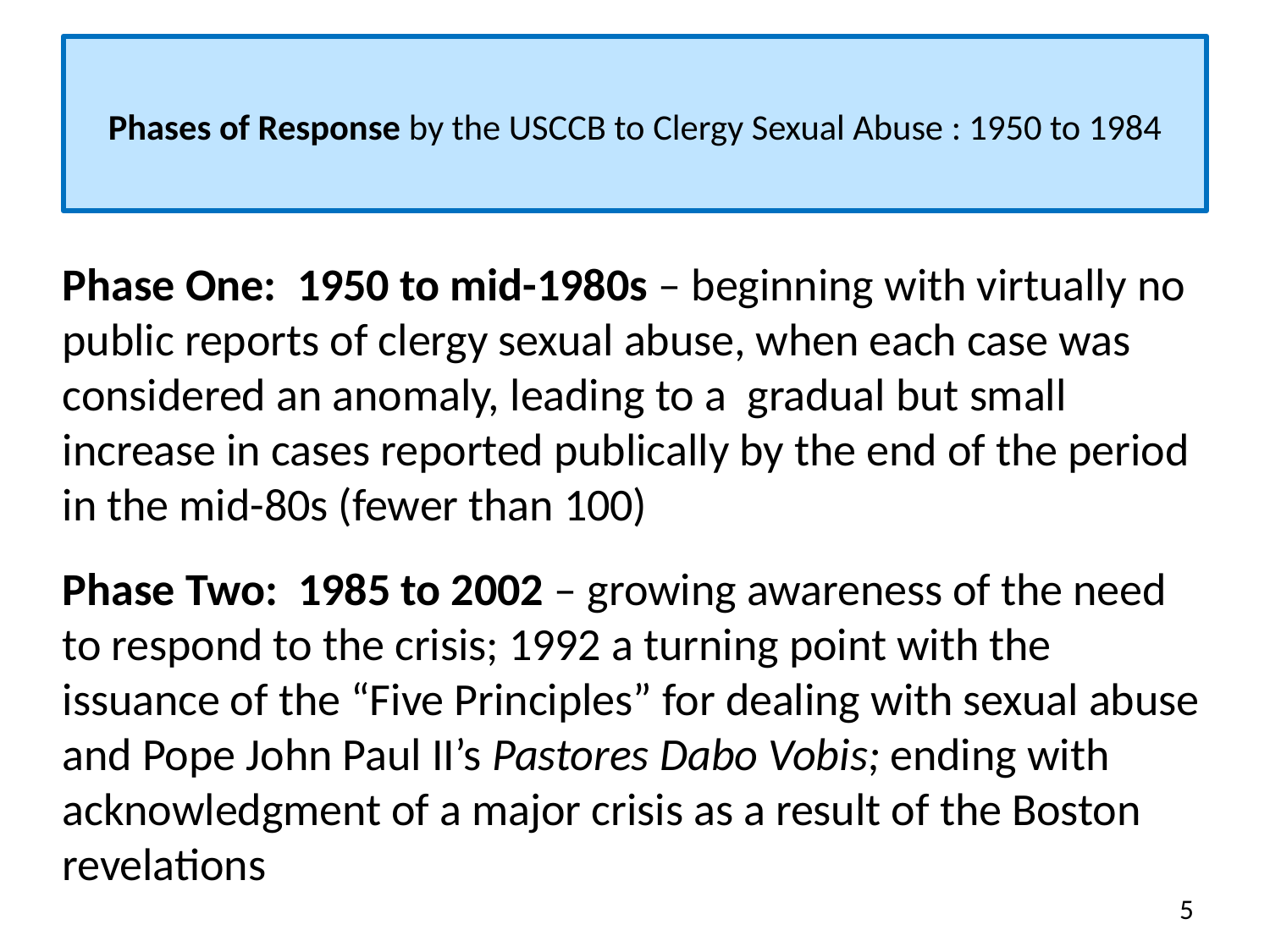

# Phases of Response by the USCCB to Clergy Sexual Abuse : 1950 to 1984
Phase One:  1950 to mid-1980s – beginning with virtually no public reports of clergy sexual abuse, when each case was considered an anomaly, leading to a  gradual but small increase in cases reported publically by the end of the period in the mid-80s (fewer than 100)

Phase Two:  1985 to 2002 – growing awareness of the need to respond to the crisis; 1992 a turning point with the issuance of the “Five Principles” for dealing with sexual abuse and Pope John Paul II’s Pastores Dabo Vobis; ending with acknowledgment of a major crisis as a result of the Boston revelations
5